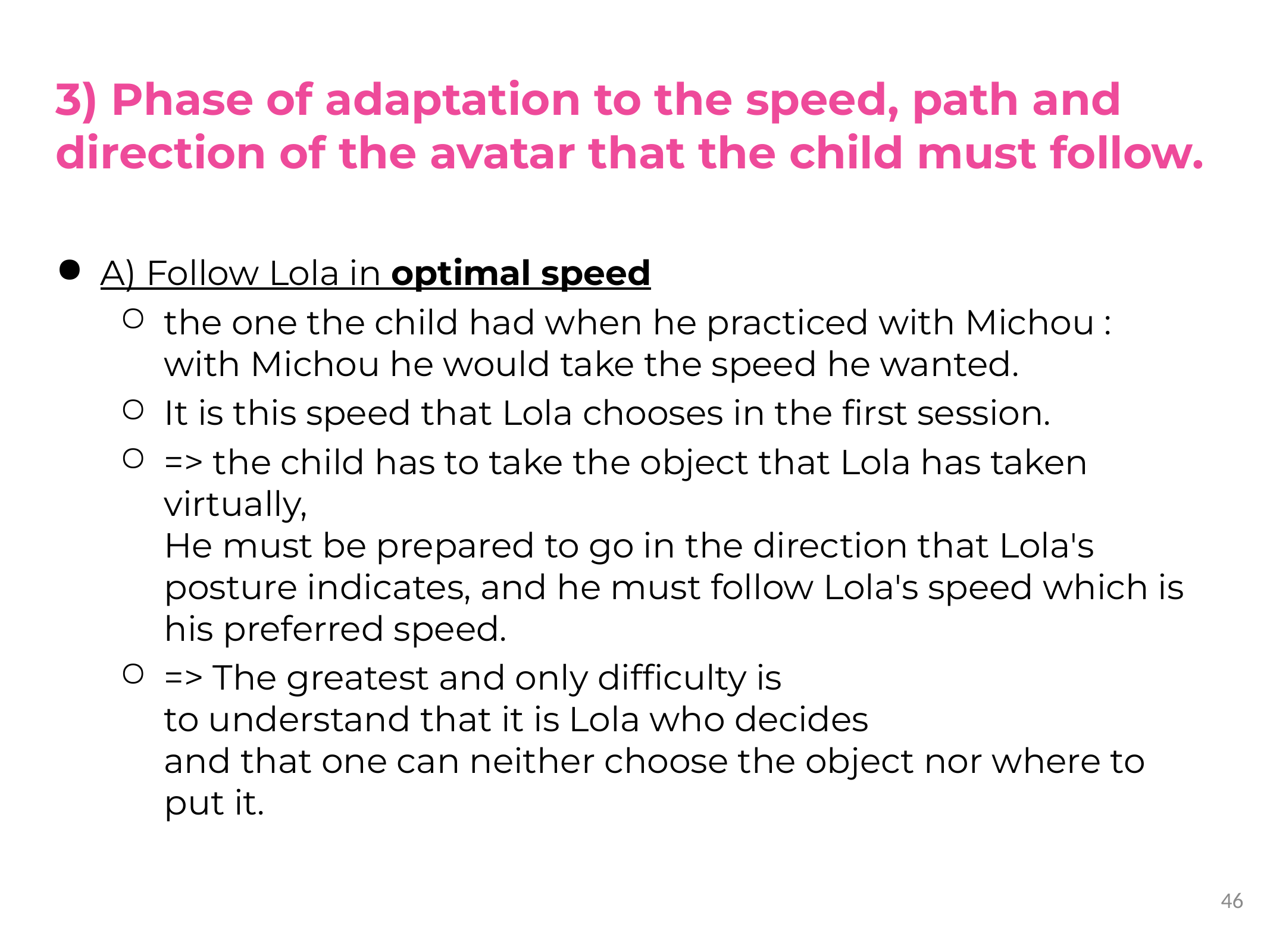

# 3) Phase of adaptation to the speed, path and direction of the avatar that the child must follow.
A) Follow Lola in optimal speed
the one the child had when he practiced with Michou :
with Michou he would take the speed he wanted.
It is this speed that Lola chooses in the first session.
=> the child has to take the object that Lola has taken virtually,
He must be prepared to go in the direction that Lola's posture indicates, and he must follow Lola's speed which is his preferred speed.
=> The greatest and only difficulty is
to understand that it is Lola who decides
and that one can neither choose the object nor where to put it.
46